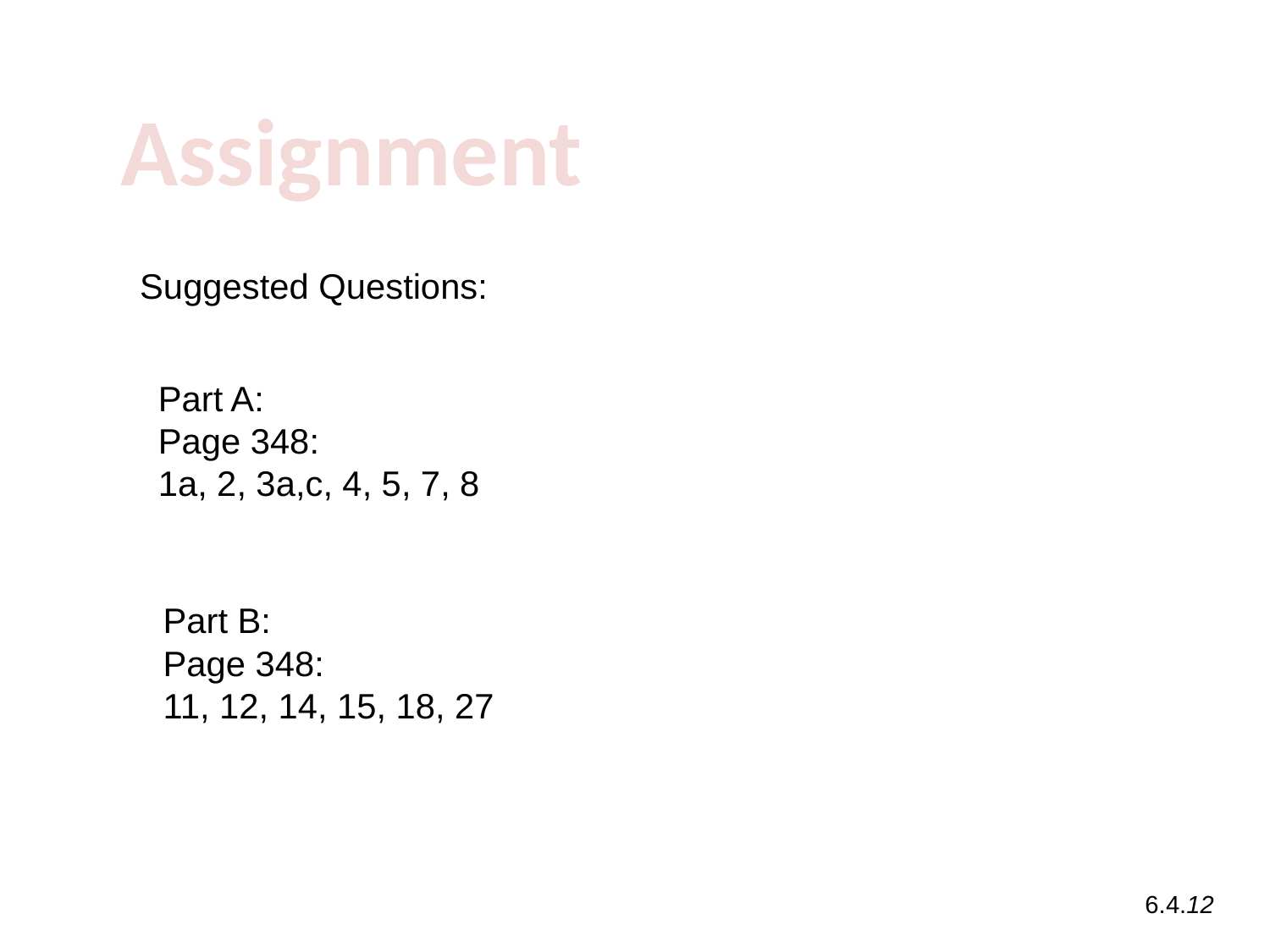

Assignment
Suggested Questions:
Part A:
Page 348:
1a, 2, 3a,c, 4, 5, 7, 8
Part B:
Page 348:
11, 12, 14, 15, 18, 27
6.4.12